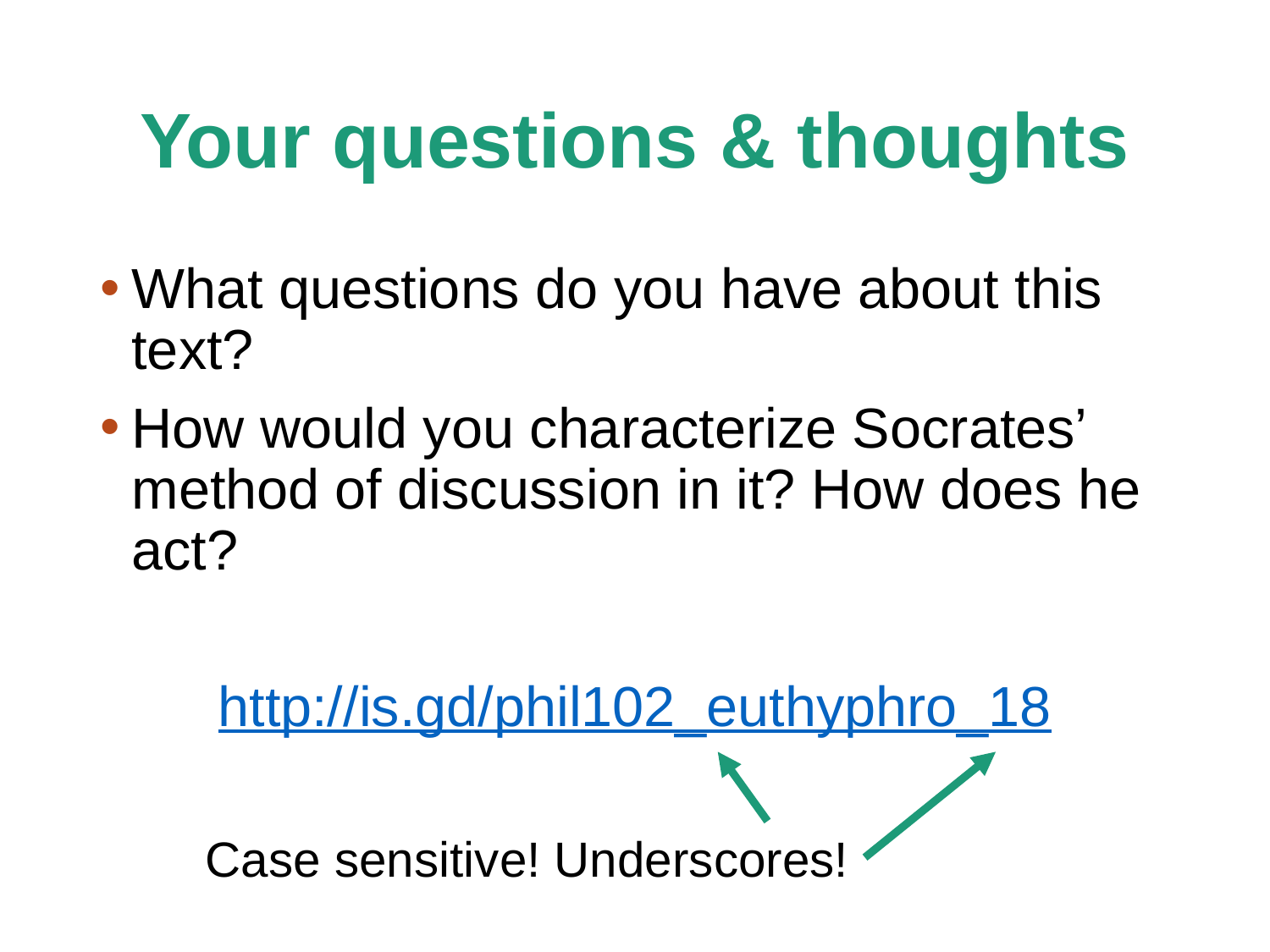

# Your questions & thoughts
What questions do you have about this text?
How would you characterize Socrates’ method of discussion in it? How does he act?

http://is.gd/phil102_euthyphro_18
Case sensitive! Underscores!